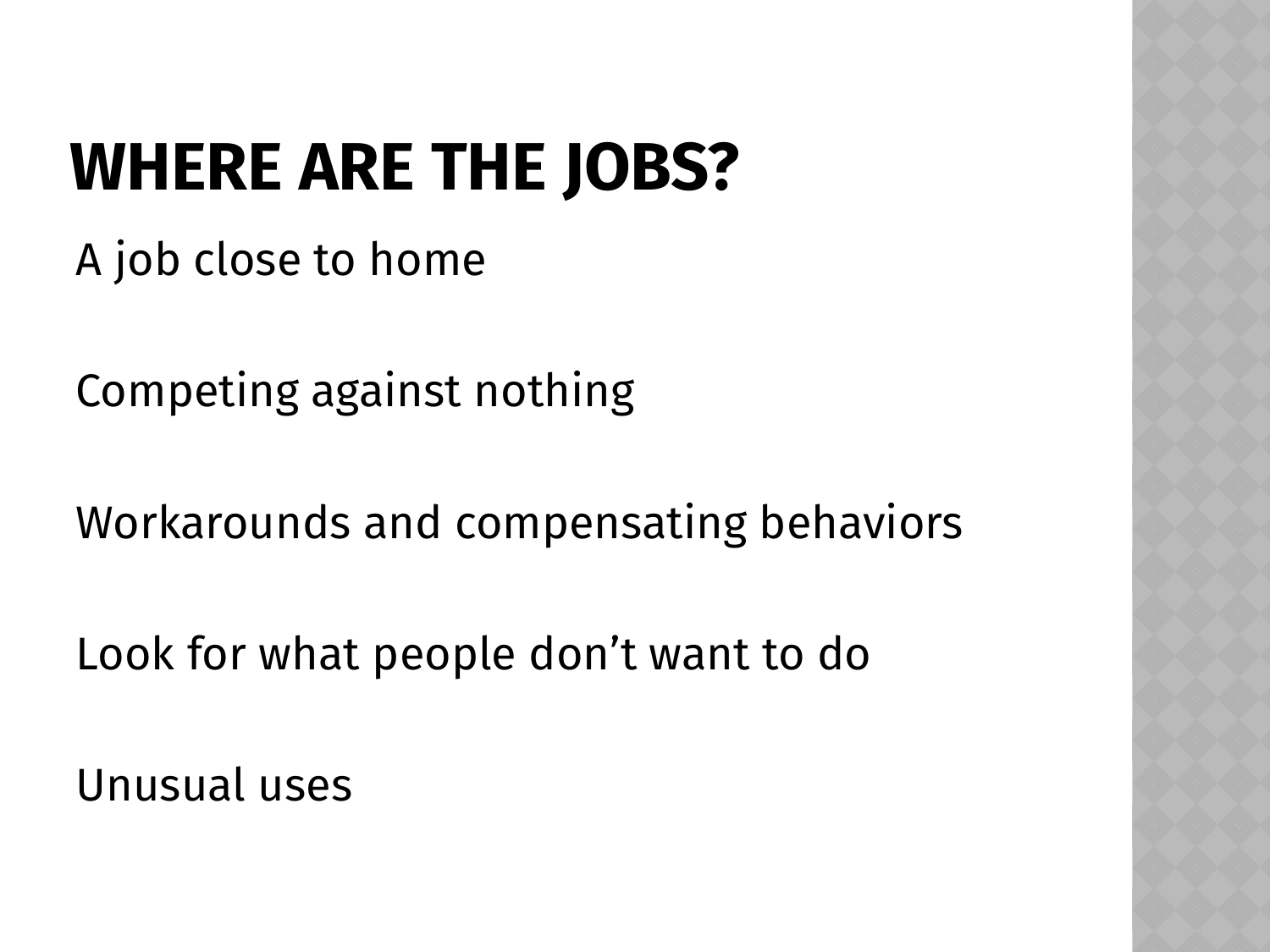

# Where are the jobs?
A job close to home

Competing against nothing

Workarounds and compensating behaviors

Look for what people don’t want to do

Unusual uses